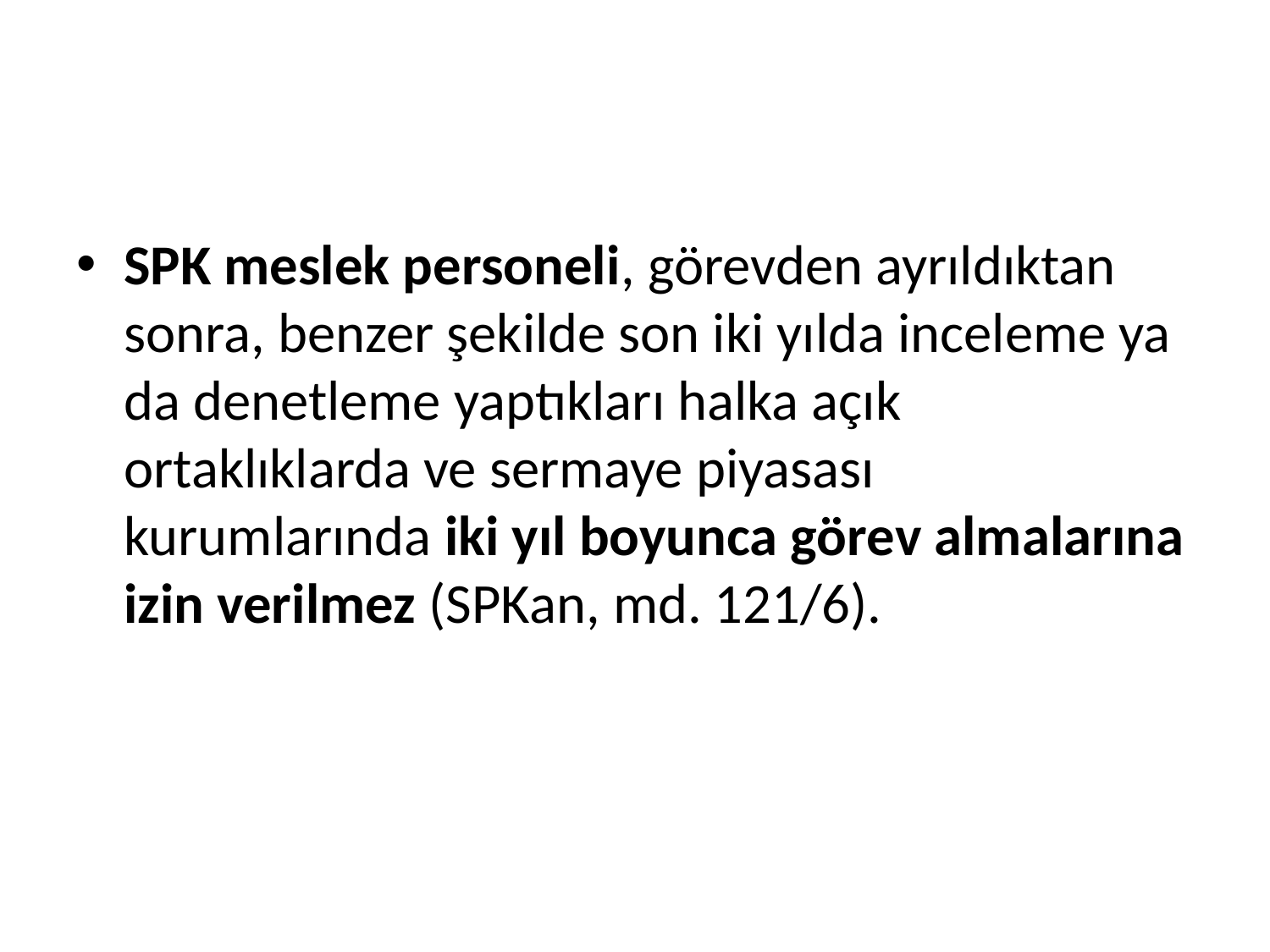

#
SPK meslek personeli, görevden ayrıldıktan sonra, benzer şekilde son iki yılda inceleme ya da denetleme yaptıkları halka açık ortaklıklarda ve sermaye piyasası kurumlarında iki yıl boyunca görev almalarına izin verilmez (SPKan, md. 121/6).